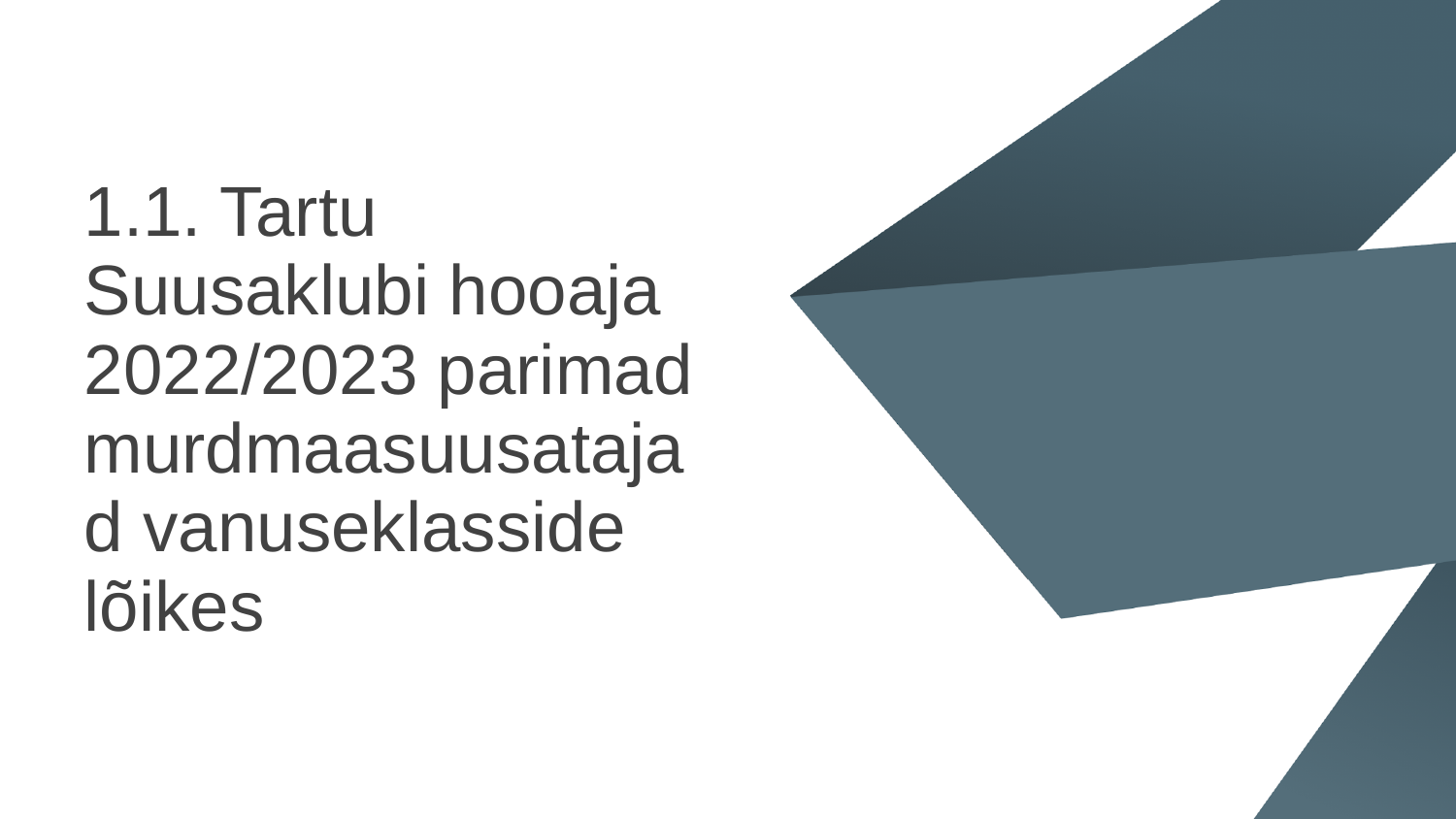

# 1.1. Tartu Suusaklubi hooaja 2022/2023 parimad murdmaasuusatajad vanuseklasside lõikes